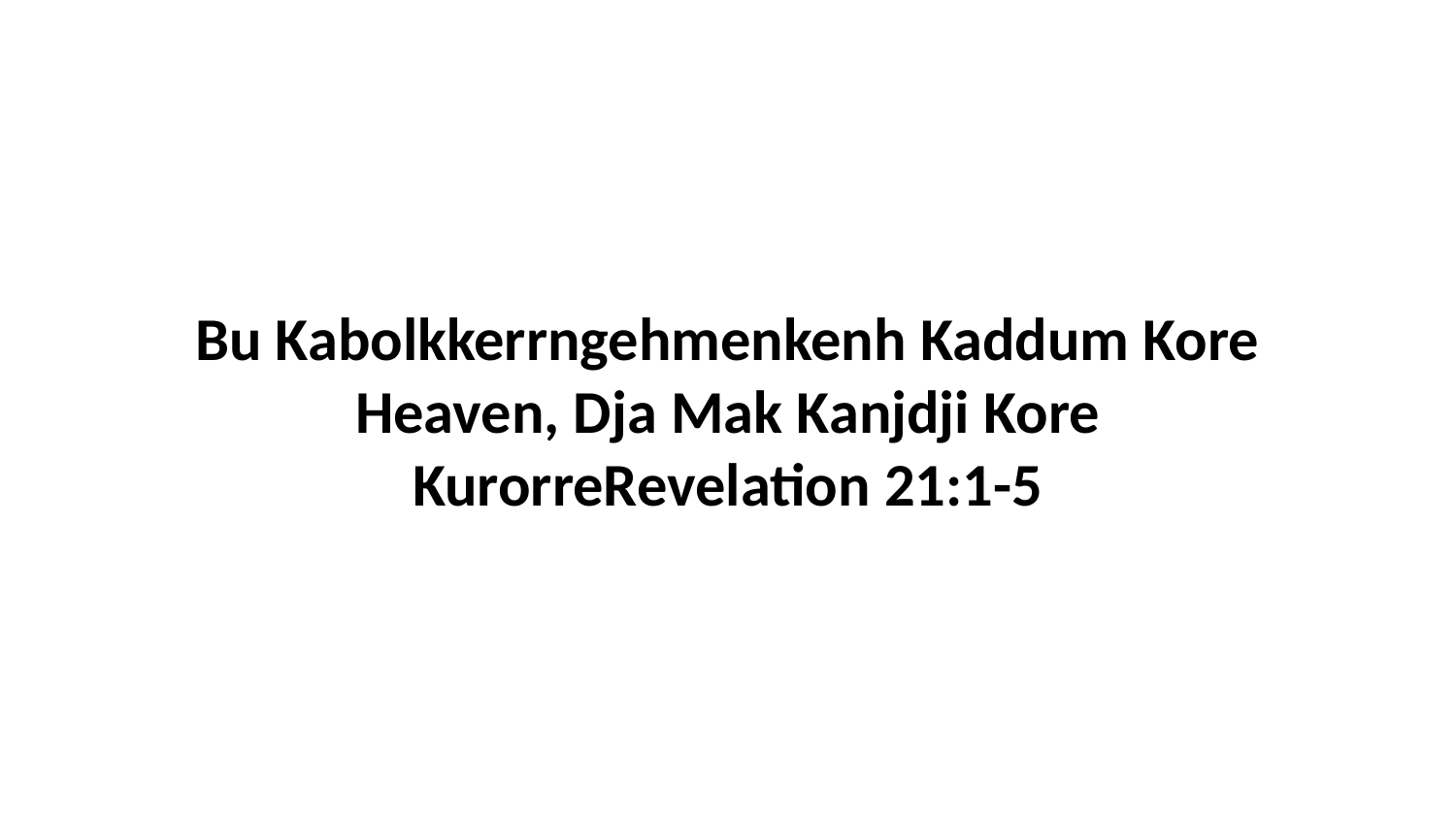

Bu Kabolkkerrngehmenkenh Kaddum Kore Heaven, Dja Mak Kanjdji Kore KurorreRevelation 21:1-5